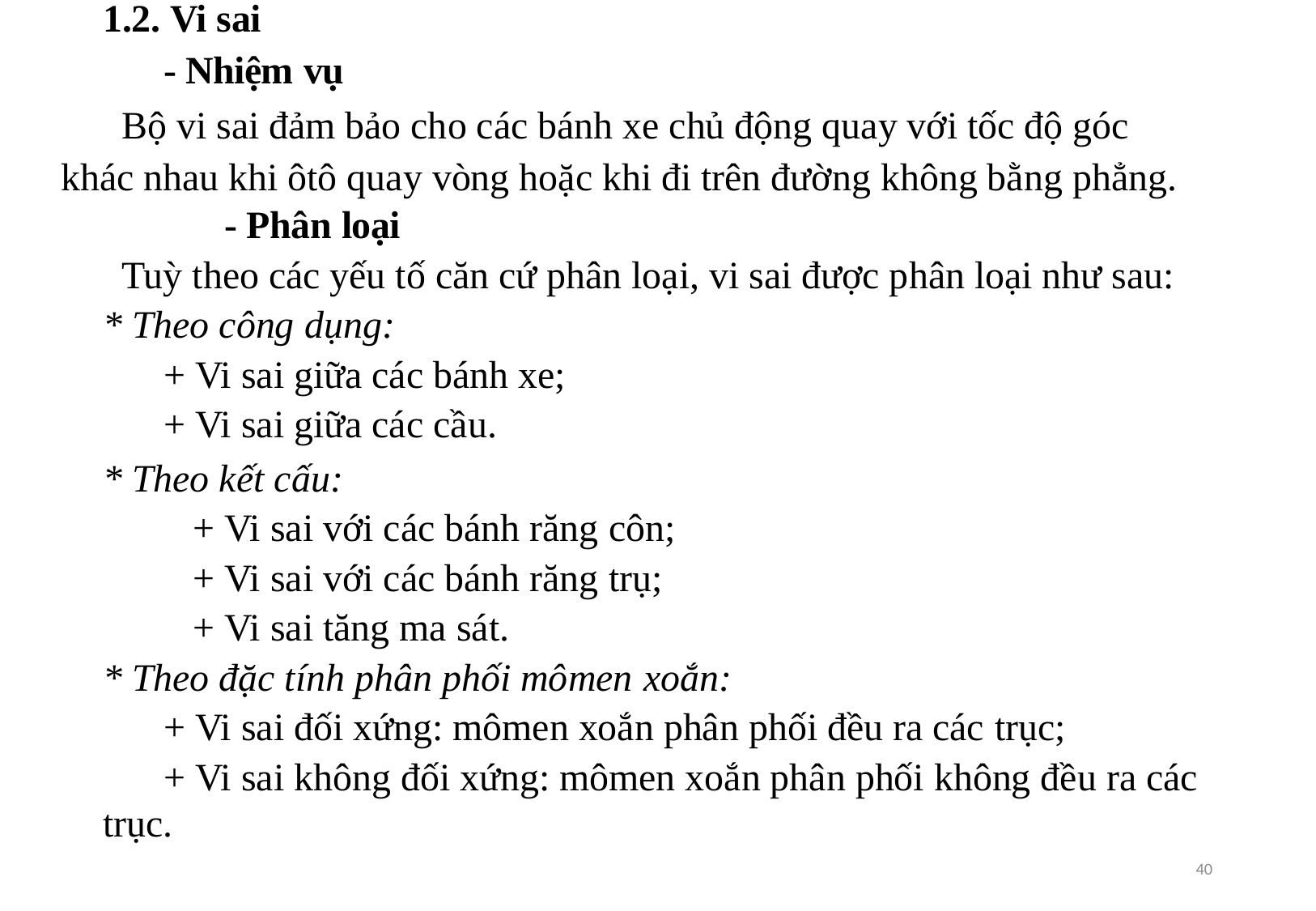

1.2. Vi sai
- Nhiệm vụ
Bộ vi sai đảm bảo cho các bánh xe chủ động quay với tốc độ góc khác nhau khi ôtô quay vòng hoặc khi đi trên đường không bằng phẳng.
- Phân loại
Tuỳ theo các yếu tố căn cứ phân loại, vi sai được phân loại như sau:
* Theo công dụng:
+ Vi sai giữa các bánh xe;
+ Vi sai giữa các cầu.
* Theo kết cấu:
	   + Vi sai với các bánh răng côn;
	   + Vi sai với các bánh răng trụ;
	   + Vi sai tăng ma sát.
* Theo đặc tính phân phối mômen xoắn:
+ Vi sai đối xứng: mômen xoắn phân phối đều ra các trục;
+ Vi sai không đối xứng: mômen xoắn phân phối không đều ra các trục.
40